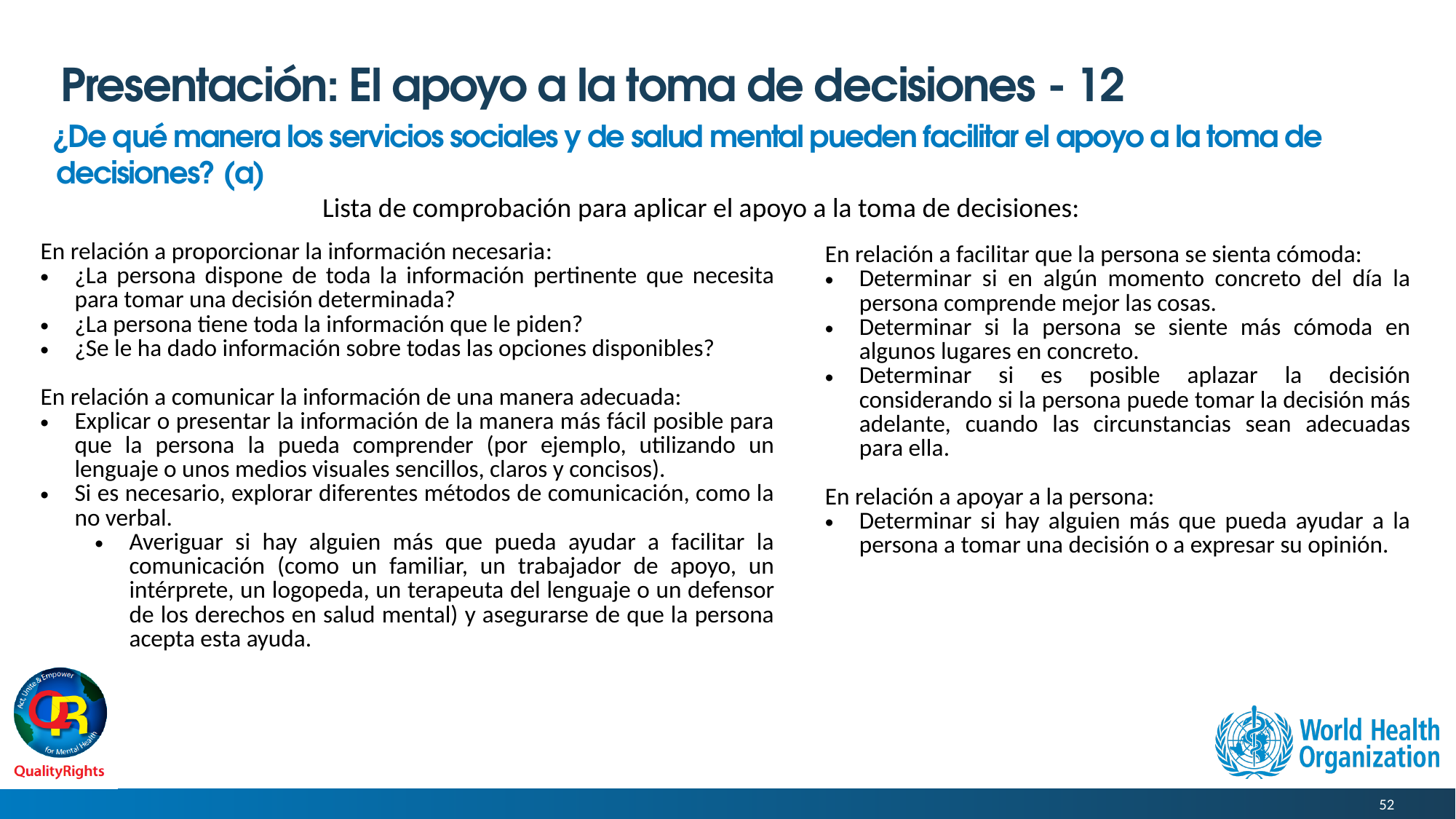

# Presentación: El apoyo a la toma de decisiones - 12
    ¿De qué manera los servicios sociales y de salud mental pueden facilitar el apoyo a la toma de decisiones? (a)
Lista de comprobación para aplicar el apoyo a la toma de decisiones:
| En relación a proporcionar la información necesaria: ¿La persona dispone de toda la información pertinente que necesita para tomar una decisión determinada? ¿La persona tiene toda la información que le piden? ¿Se le ha dado información sobre todas las opciones disponibles? En relación a comunicar la información de una manera adecuada: Explicar o presentar la información de la manera más fácil posible para que la persona la pueda comprender (por ejemplo, utilizando un lenguaje o unos medios visuales sencillos, claros y concisos). Si es necesario, explorar diferentes métodos de comunicación, como la no verbal. Averiguar si hay alguien más que pueda ayudar a facilitar la comunicación (como un familiar, un trabajador de apoyo, un intérprete, un logopeda, un terapeuta del lenguaje o un defensor de los derechos en salud mental) y asegurarse de que la persona acepta esta ayuda. |
| --- |
| En relación a facilitar que la persona se sienta cómoda: Determinar si en algún momento concreto del día la persona comprende mejor las cosas. Determinar si la persona se siente más cómoda en algunos lugares en concreto. Determinar si es posible aplazar la decisión considerando si la persona puede tomar la decisión más adelante, cuando las circunstancias sean adecuadas para ella. En relación a apoyar a la persona: Determinar si hay alguien más que pueda ayudar a la persona a tomar una decisión o a expresar su opinión. |
| --- |
|  |
52